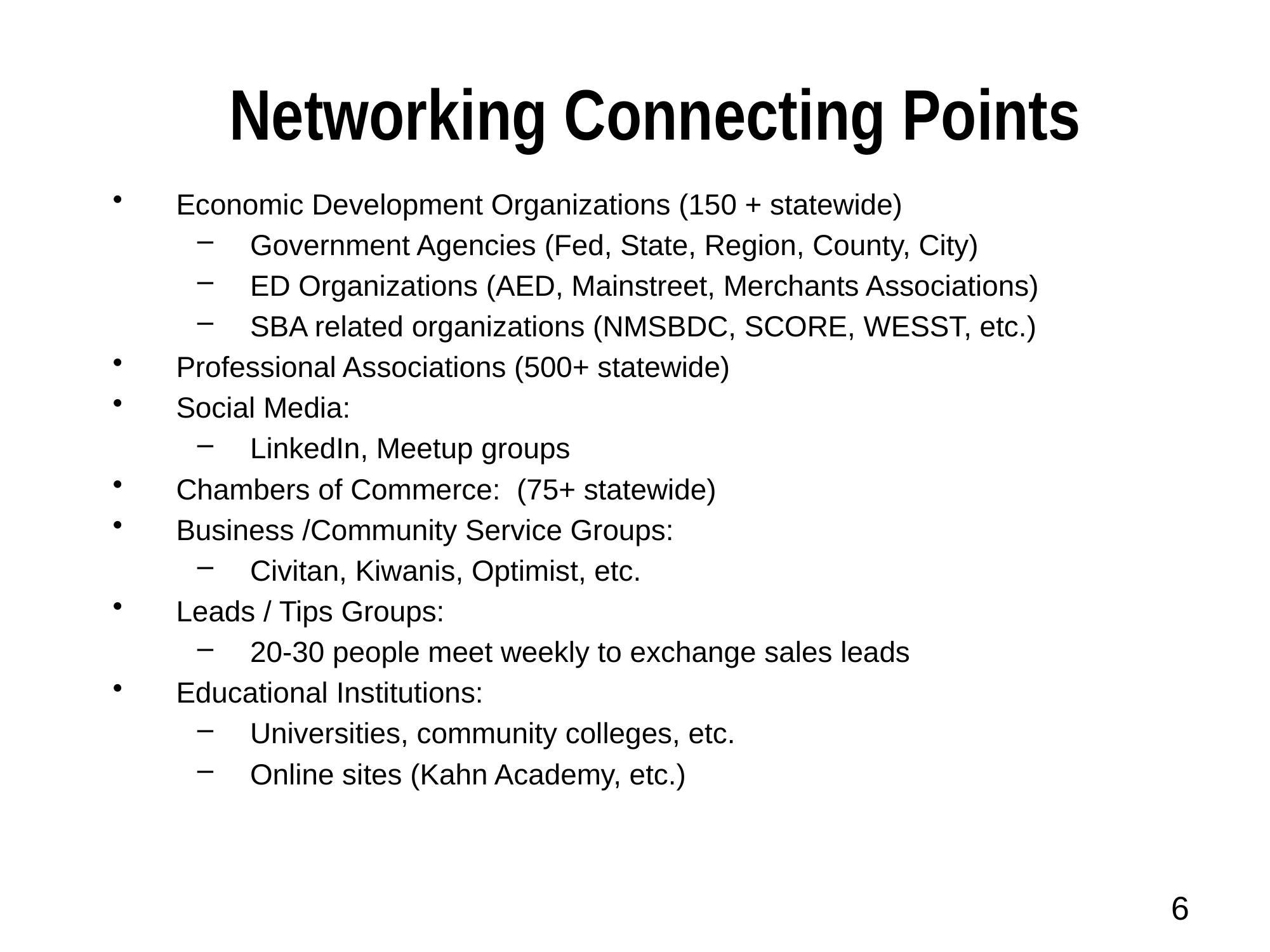

# Networking Connecting Points
Economic Development Organizations (150 + statewide)
Government Agencies (Fed, State, Region, County, City)
ED Organizations (AED, Mainstreet, Merchants Associations)
SBA related organizations (NMSBDC, SCORE, WESST, etc.)
Professional Associations (500+ statewide)
Social Media:
LinkedIn, Meetup groups
Chambers of Commerce:  (75+ statewide)
Business /Community Service Groups:
Civitan, Kiwanis, Optimist, etc.
Leads / Tips Groups:
20-30 people meet weekly to exchange sales leads
Educational Institutions:
Universities, community colleges, etc.
Online sites (Kahn Academy, etc.)

6